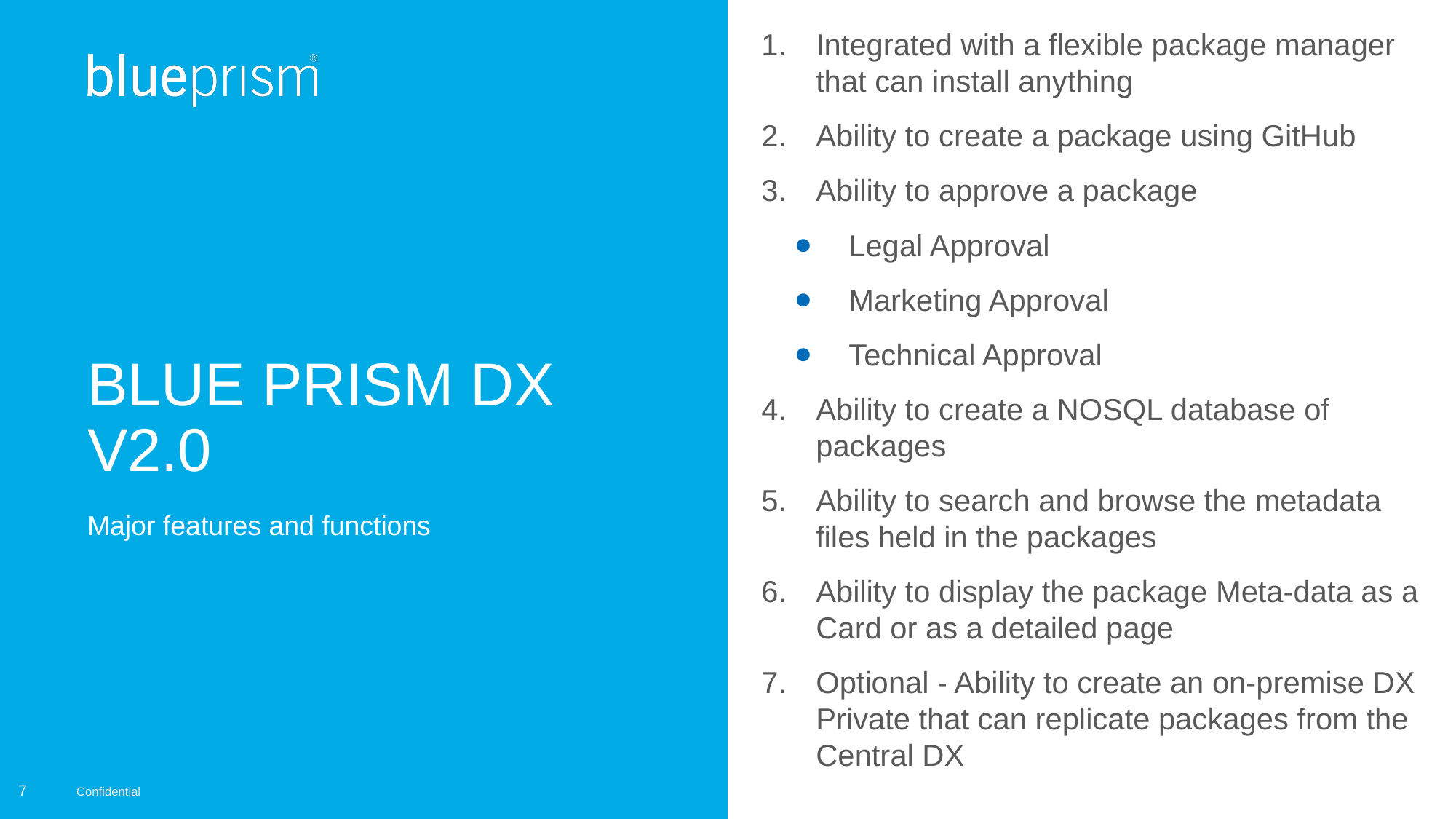

Integrated with a flexible package manager that can install anything
Ability to create a package using GitHub
Ability to approve a package
Legal Approval
Marketing Approval
Technical Approval
Ability to create a NOSQL database of packages
Ability to search and browse the metadata files held in the packages
Ability to display the package Meta-data as a Card or as a detailed page
Optional - Ability to create an on-premise DX Private that can replicate packages from the Central DX

# Blue Prism DX V2.0
Major features and functions
7